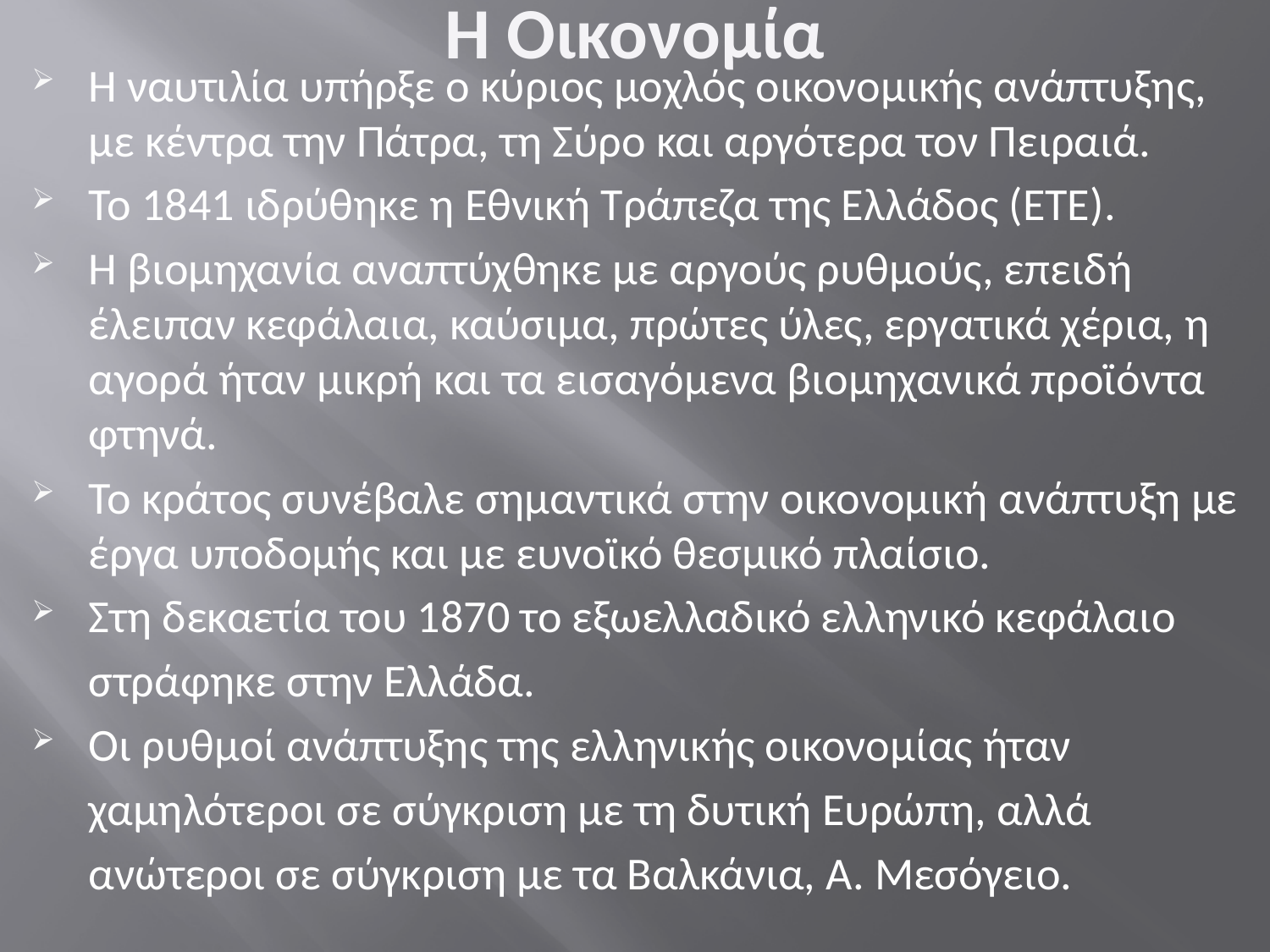

# Η Οικονομία
Η ναυτιλία υπήρξε ο κύριος μοχλός οικονομικής ανάπτυξης, με κέντρα την Πάτρα, τη Σύρο και αργότερα τον Πειραιά.
Το 1841 ιδρύθηκε η Εθνική Τράπεζα της Ελλάδος (ΕΤΕ).
Η βιομηχανία αναπτύχθηκε με αργούς ρυθμούς, επειδή έλειπαν κεφάλαια, καύσιμα, πρώτες ύλες, εργατικά χέρια, η αγορά ήταν μικρή και τα εισαγόμενα βιομηχανικά προϊόντα φτηνά.
Το κράτος συνέβαλε σημαντικά στην οικονομική ανάπτυξη με έργα υποδομής και με ευνοϊκό θεσμικό πλαίσιο.
Στη δεκαετία του 1870 το εξωελλαδικό ελληνικό κεφάλαιο
	στράφηκε στην Ελλάδα.
Οι ρυθμοί ανάπτυξης της ελληνικής οικονομίας ήταν
	χαμηλότεροι σε σύγκριση με τη δυτική Ευρώπη, αλλά
	ανώτεροι σε σύγκριση με τα Βαλκάνια, Α. Μεσόγειο.